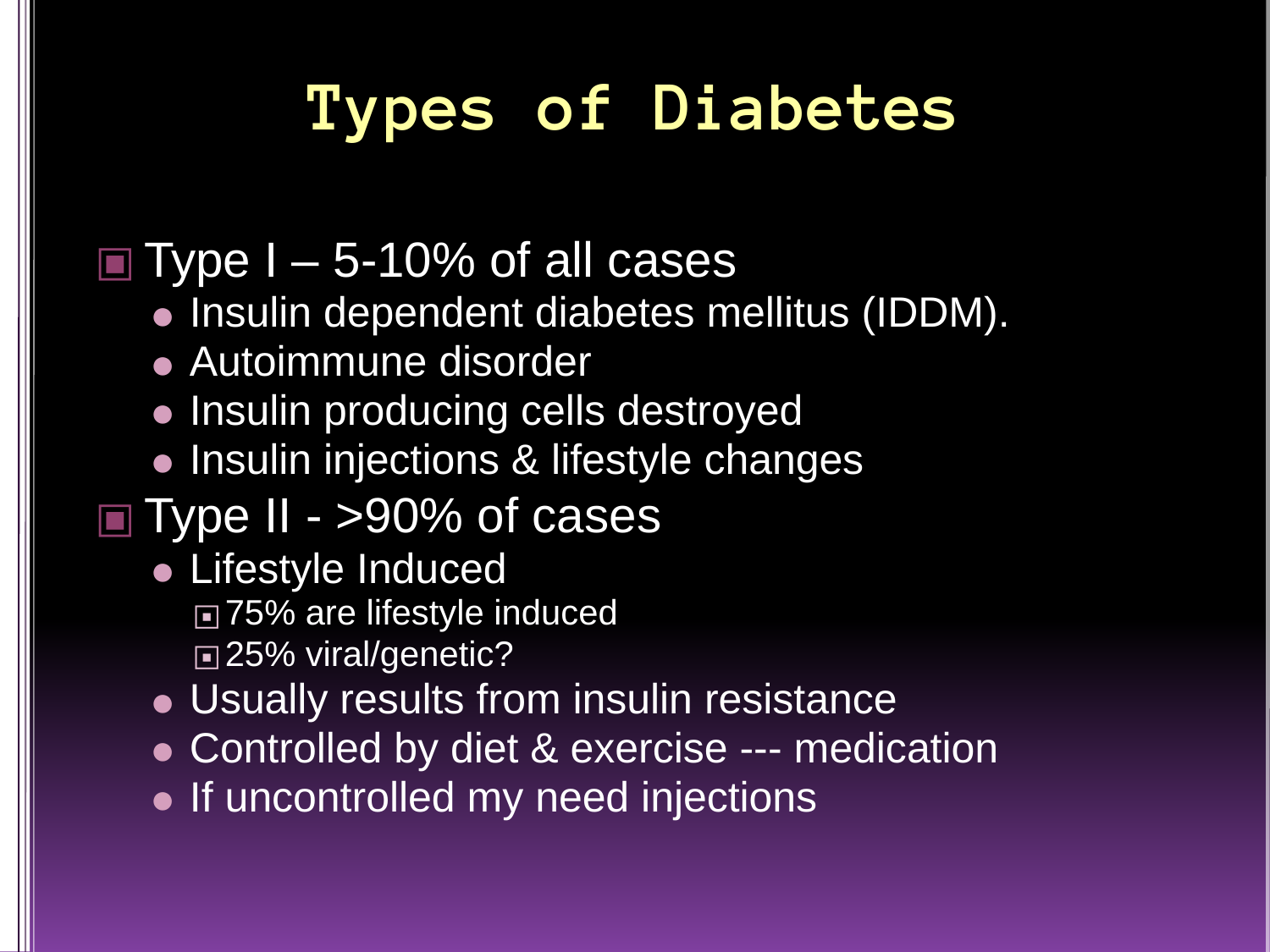

Types of Diabetes
Type I – 5-10% of all cases
Insulin dependent diabetes mellitus (IDDM).
Autoimmune disorder
Insulin producing cells destroyed
Insulin injections & lifestyle changes
Type II - >90% of cases
Lifestyle Induced
75% are lifestyle induced
25% viral/genetic?
Usually results from insulin resistance
Controlled by diet & exercise --- medication
If uncontrolled my need injections